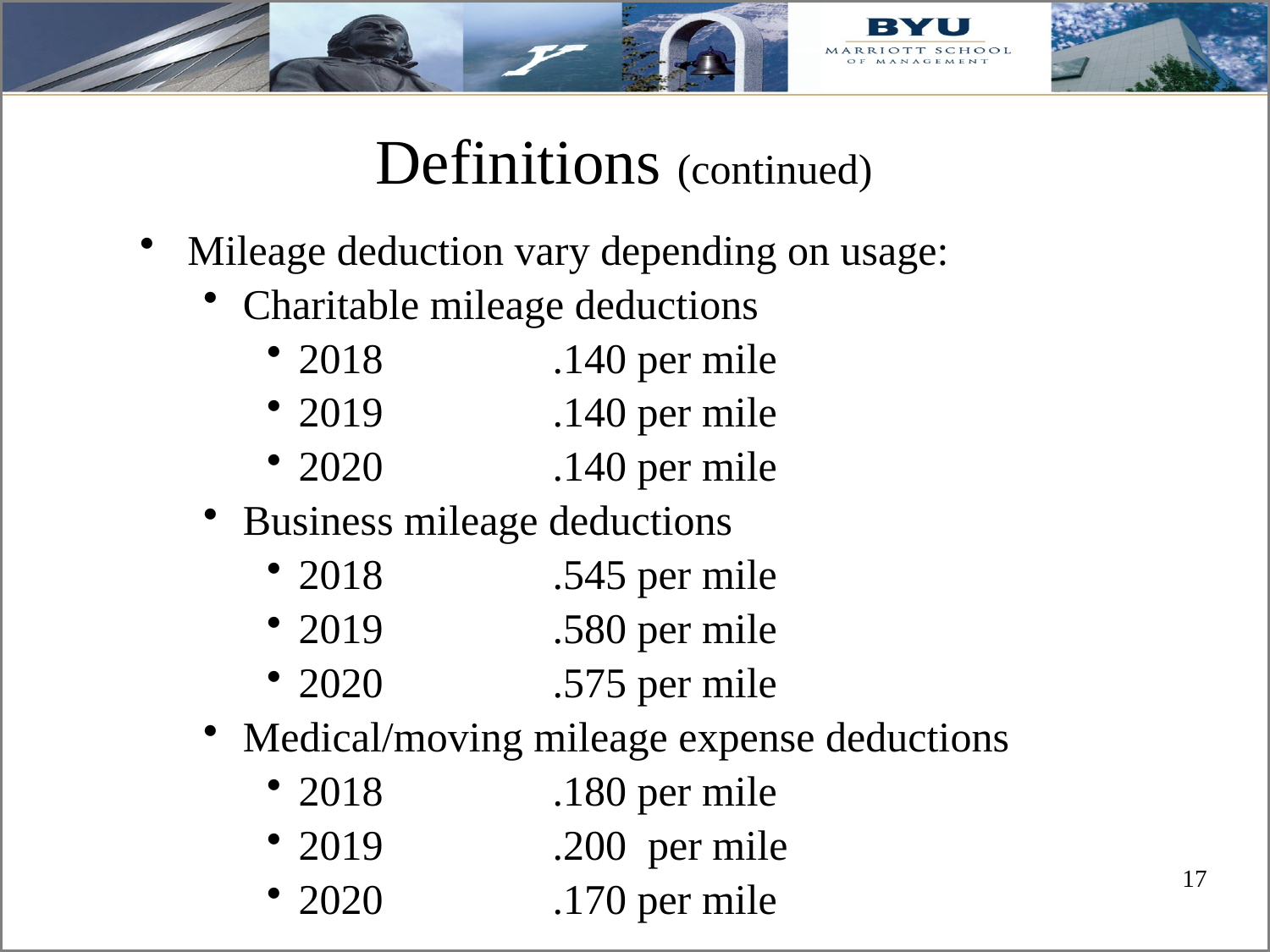

# Definitions (continued)
Mileage deduction vary depending on usage:
Charitable mileage deductions
2018		.140 per mile
2019		.140 per mile
2020		.140 per mile
Business mileage deductions
2018		.545 per mile
2019		.580 per mile
2020		.575 per mile
Medical/moving mileage expense deductions
2018		.180 per mile
2019		.200  per mile
2020		.170 per mile